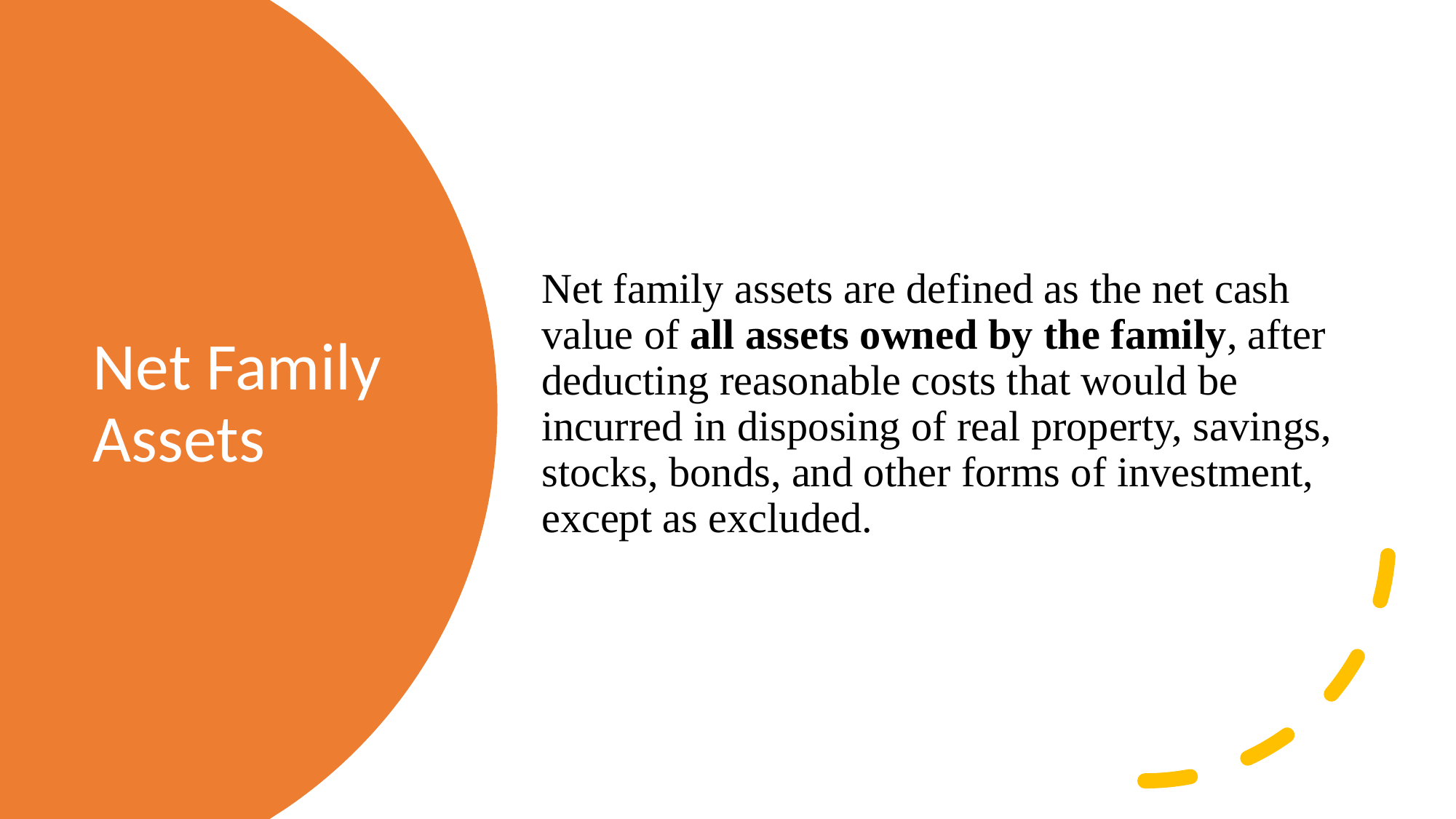

Net family assets are defined as the net cash value of all assets owned by the family, after deducting reasonable costs that would be incurred in disposing of real property, savings, stocks, bonds, and other forms of investment, except as excluded.
# Net Family Assets